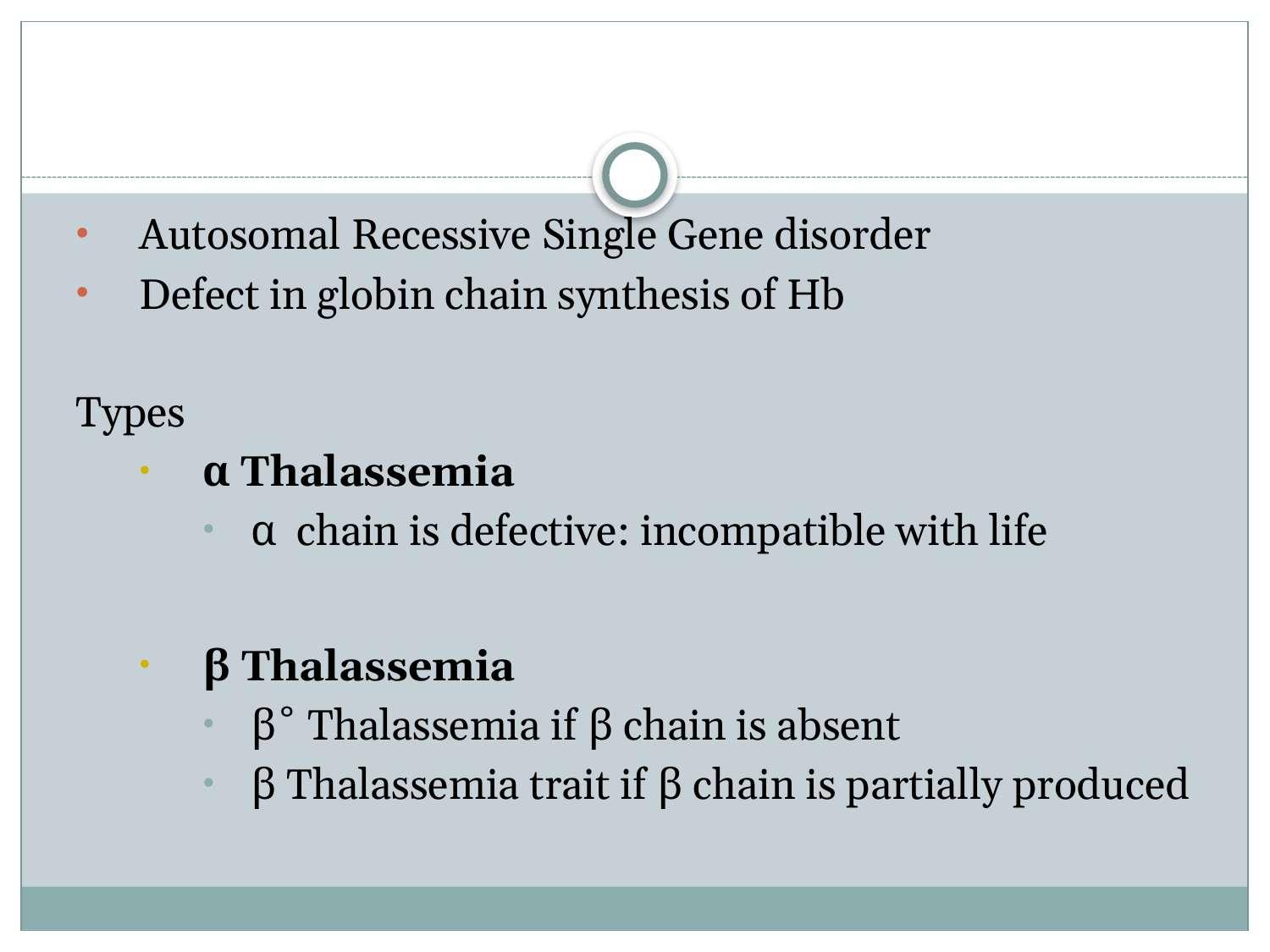

#
Autosomal Recessive Single Gene disorder
Defect in globin chain synthesis of Hb

Types
α Thalassemia
α  chain is defective: incompatible with life

β Thalassemia
β˚ Thalassemia if β chain is absent
β Thalassemia trait if β chain is partially produced